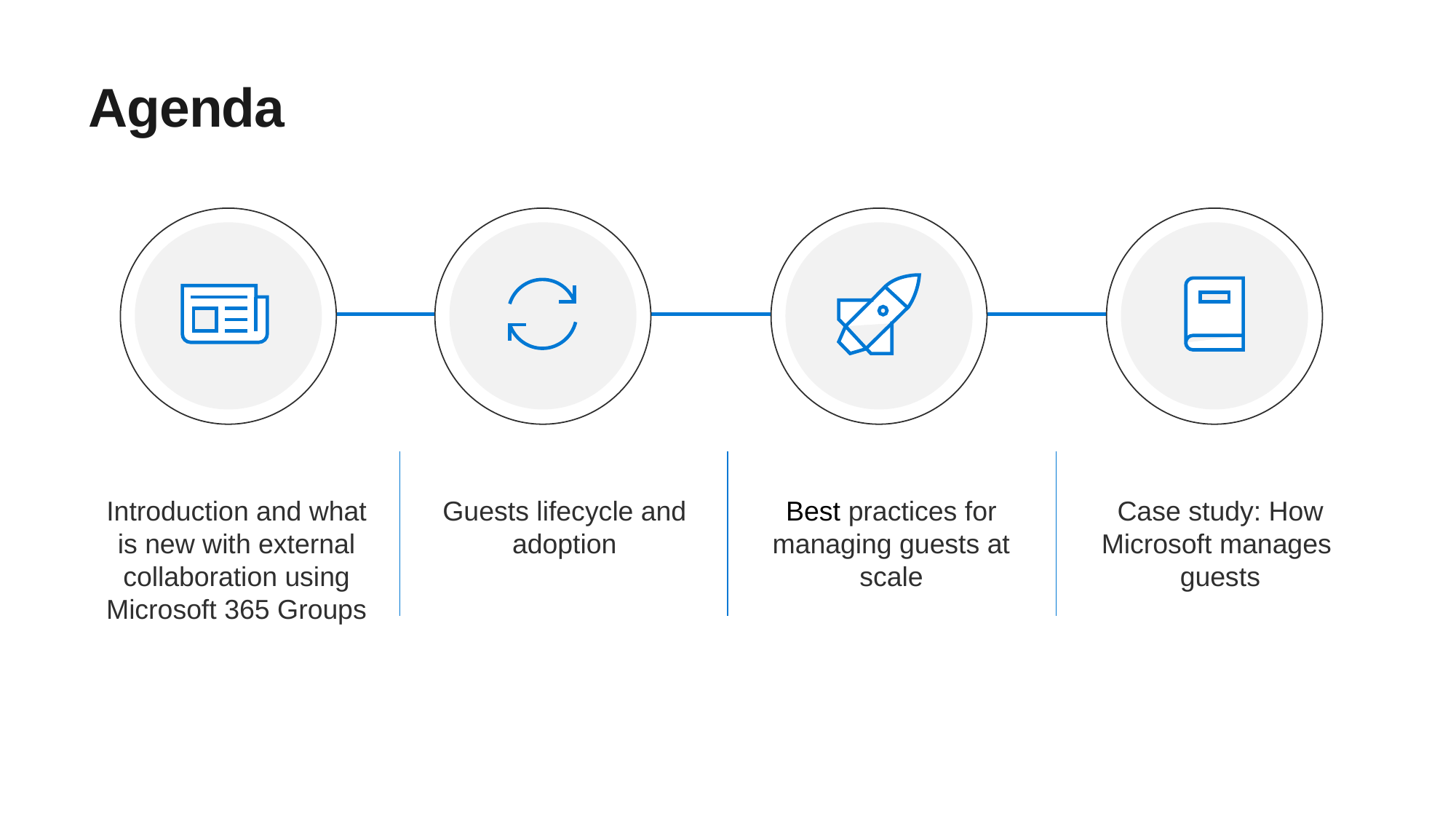

Agenda

Introduction and what is new with external collaboration using Microsoft 365 Groups
Guests lifecycle and adoption
Best practices for managing guests at scale
Case study: How Microsoft manages
guests